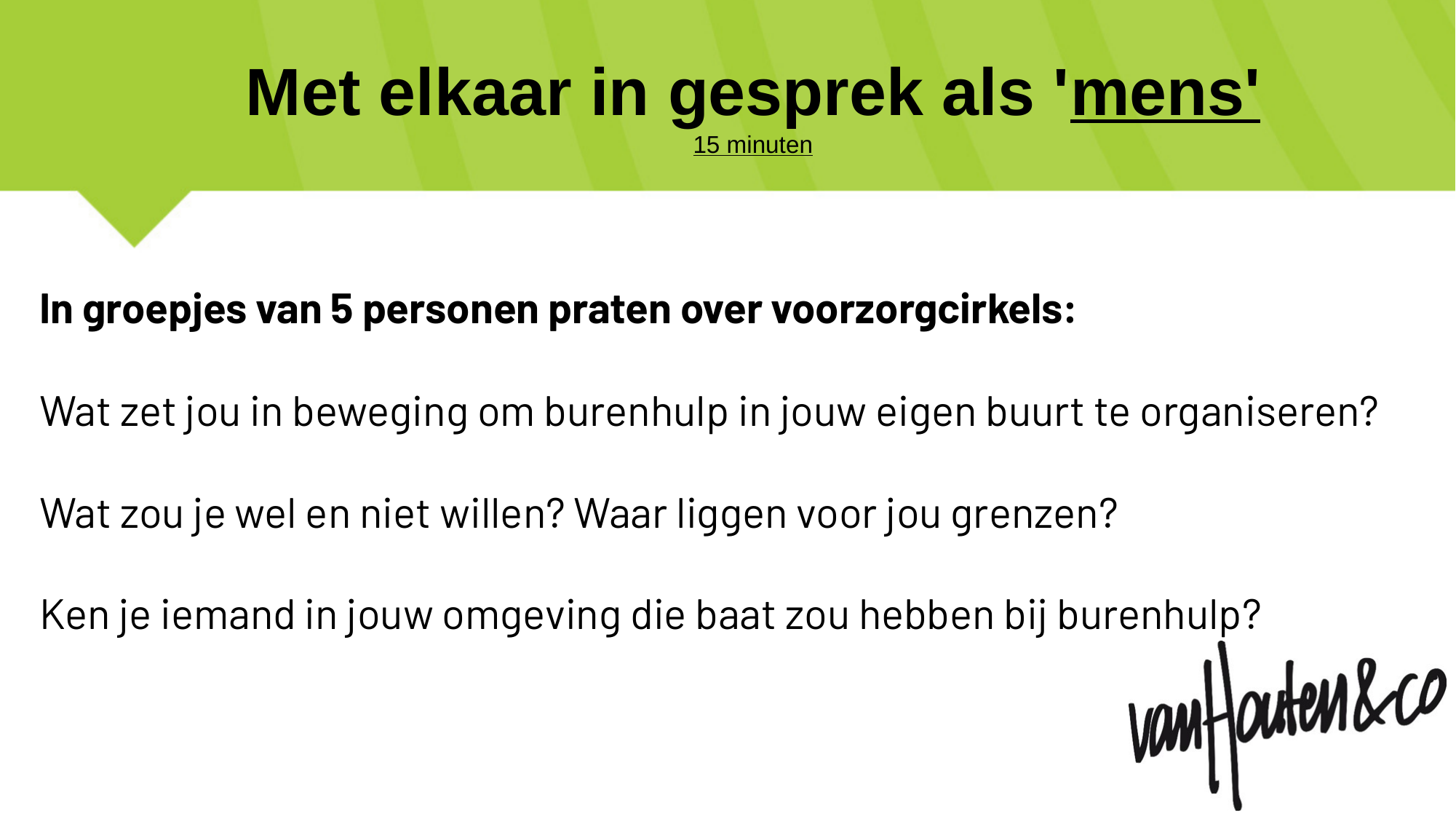

Met elkaar in gesprek als 'mens'​
15 minuten

In groepjes van 5 personen praten over voorzorgcirkels:​
​
Wat zet jou in beweging om burenhulp in jouw eigen buurt te organiseren?

Wat zou je wel en niet willen? Waar liggen voor jou grenzen?​

Ken je iemand in jouw omgeving die baat zou hebben bij burenhulp? ​